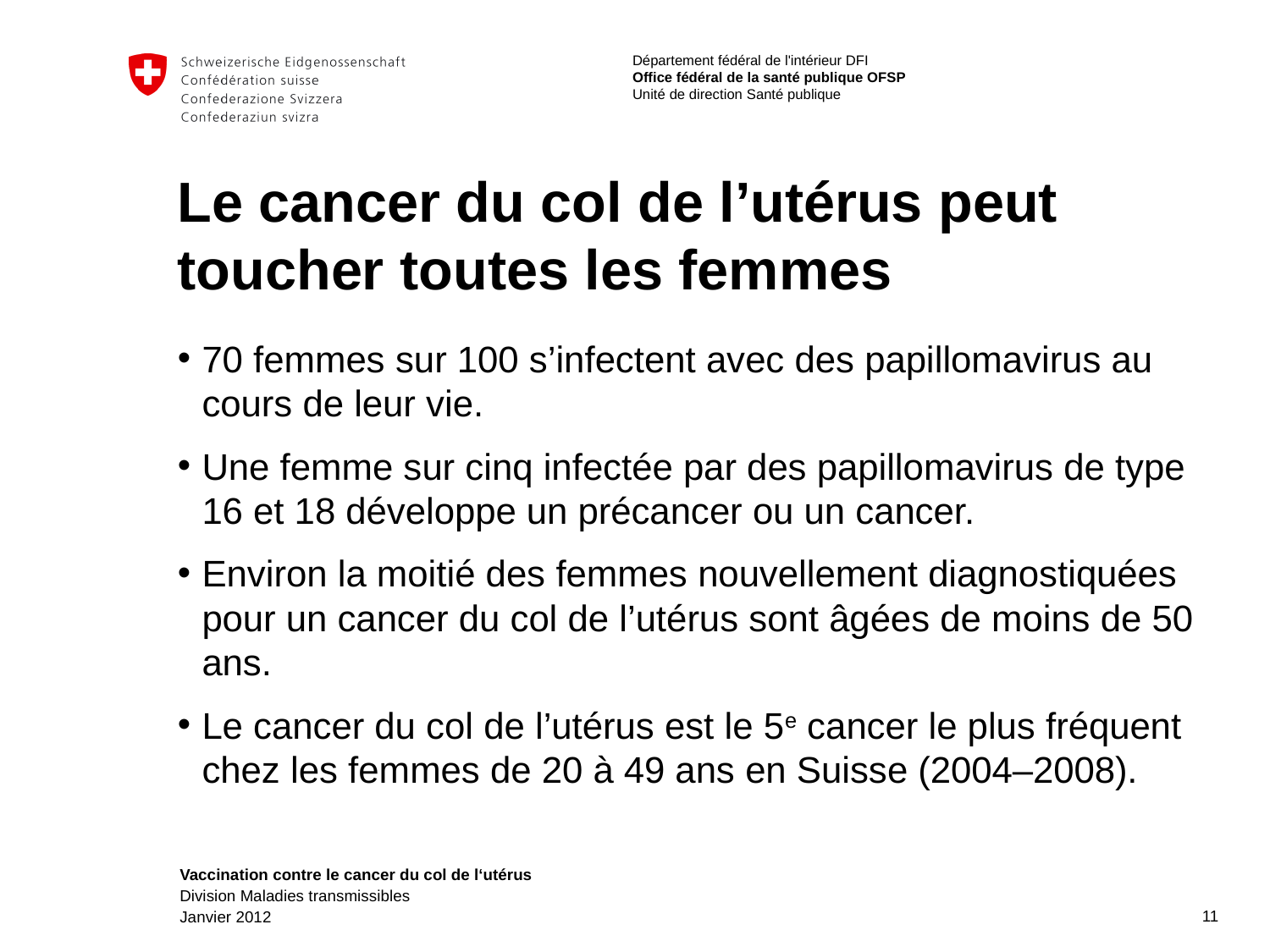

# Le cancer du col de l’utérus peut toucher toutes les femmes
70 femmes sur 100 s’infectent avec des papillomavirus au cours de leur vie.
Une femme sur cinq infectée par des papillomavirus de type 16 et 18 développe un précancer ou un cancer.
Environ la moitié des femmes nouvellement diagnostiquées pour un cancer du col de l’utérus sont âgées de moins de 50 ans.
Le cancer du col de l’utérus est le 5e cancer le plus fréquent chez les femmes de 20 à 49 ans en Suisse (2004–2008).
11